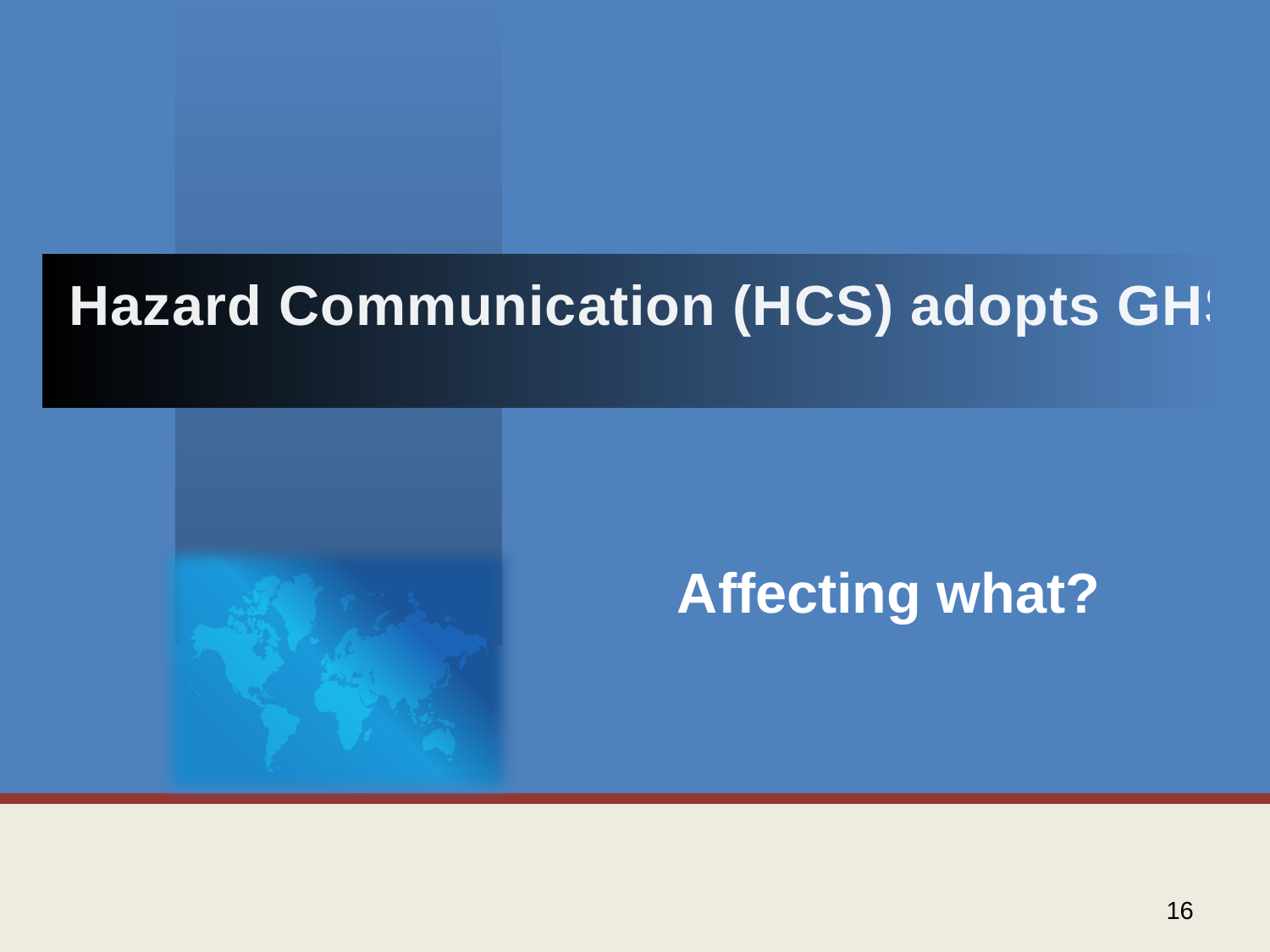

# Hazard Communication (HCS) adopts GHS
Affecting what?
16